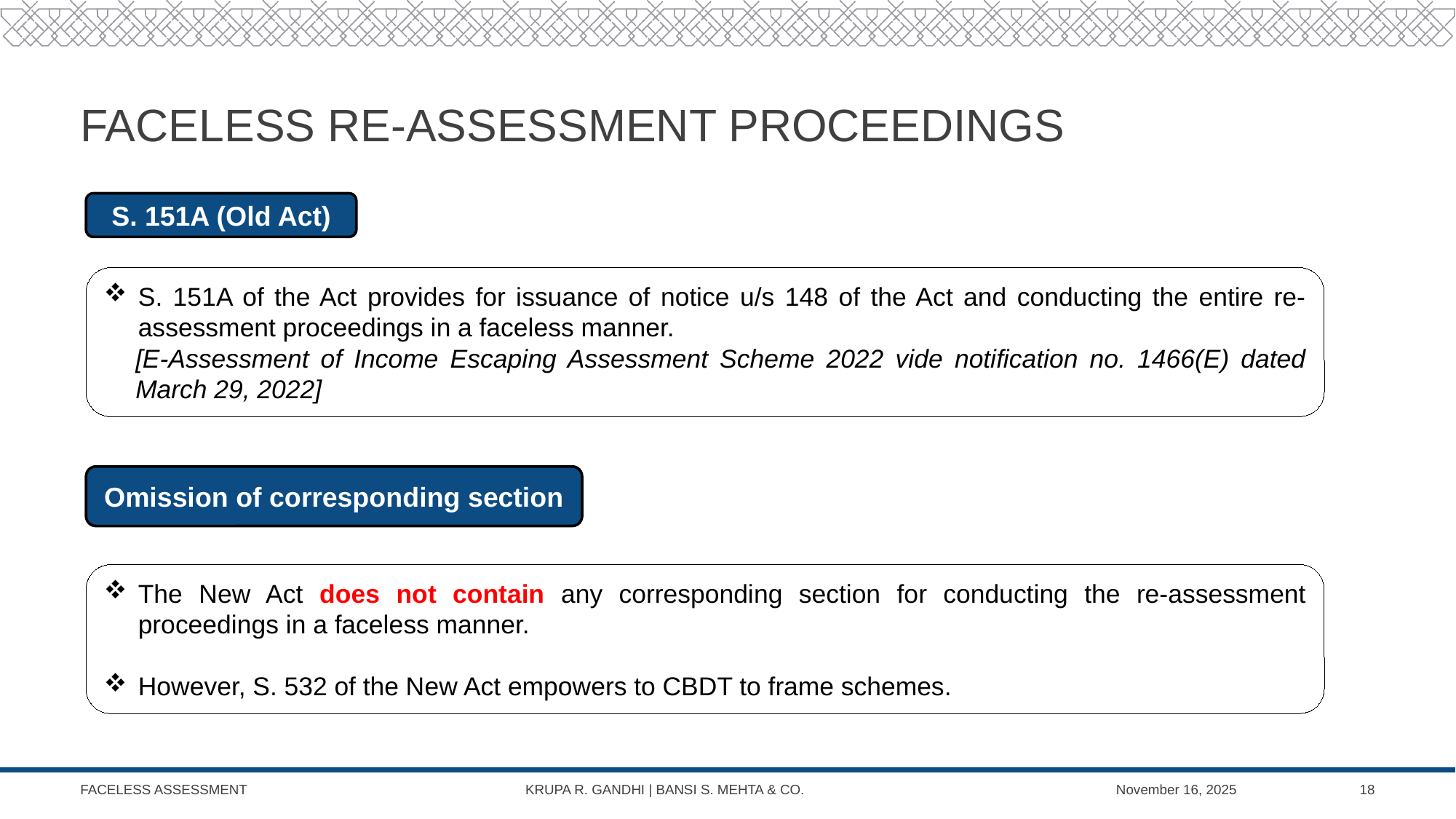

# Faceless re-assessment proceedings
S. 151A (Old Act)
S. 151A of the Act provides for issuance of notice u/s 148 of the Act and conducting the entire re-assessment proceedings in a faceless manner.
[E-Assessment of Income Escaping Assessment Scheme 2022 vide notification no. 1466(E) dated March 29, 2022]

Omission of corresponding section
The New Act does not contain any corresponding section for conducting the re-assessment proceedings in a faceless manner.

However, S. 532 of the New Act empowers to CBDT to frame schemes.
FACELESS ASSESSMENT                                                                         KRUPA R. GANDHI | BANSI S. MEHTA & CO.
November 16, 2025
18